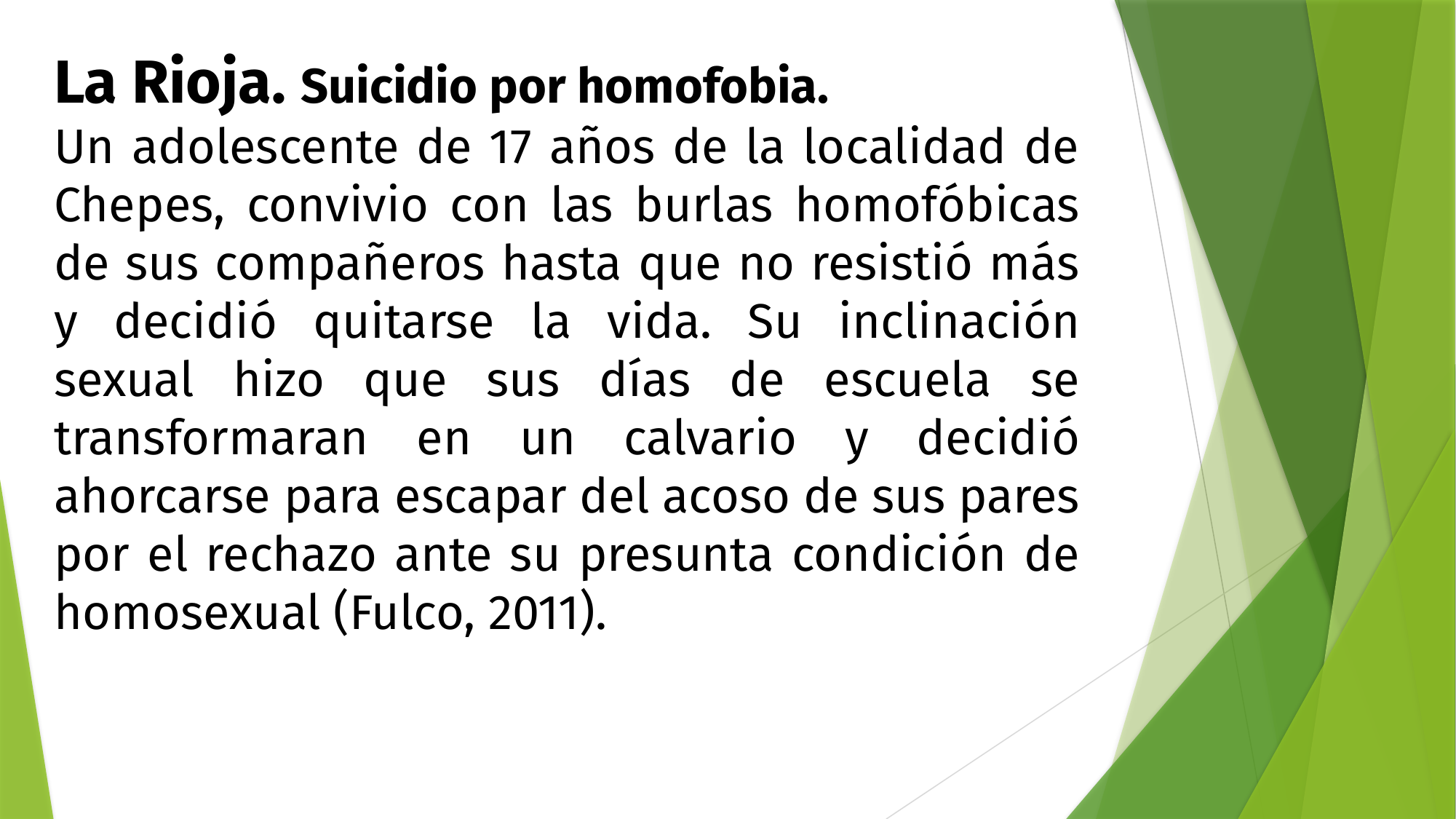

La Rioja. Suicidio por homofobia.
Un adolescente de 17 años de la localidad de Chepes, convivio con las burlas homofóbicas de sus compañeros hasta que no resistió más y decidió quitarse la vida. Su inclinación sexual hizo que sus días de escuela se transformaran en un calvario y decidió ahorcarse para escapar del acoso de sus pares por el rechazo ante su presunta condición de homosexual (Fulco, 2011).